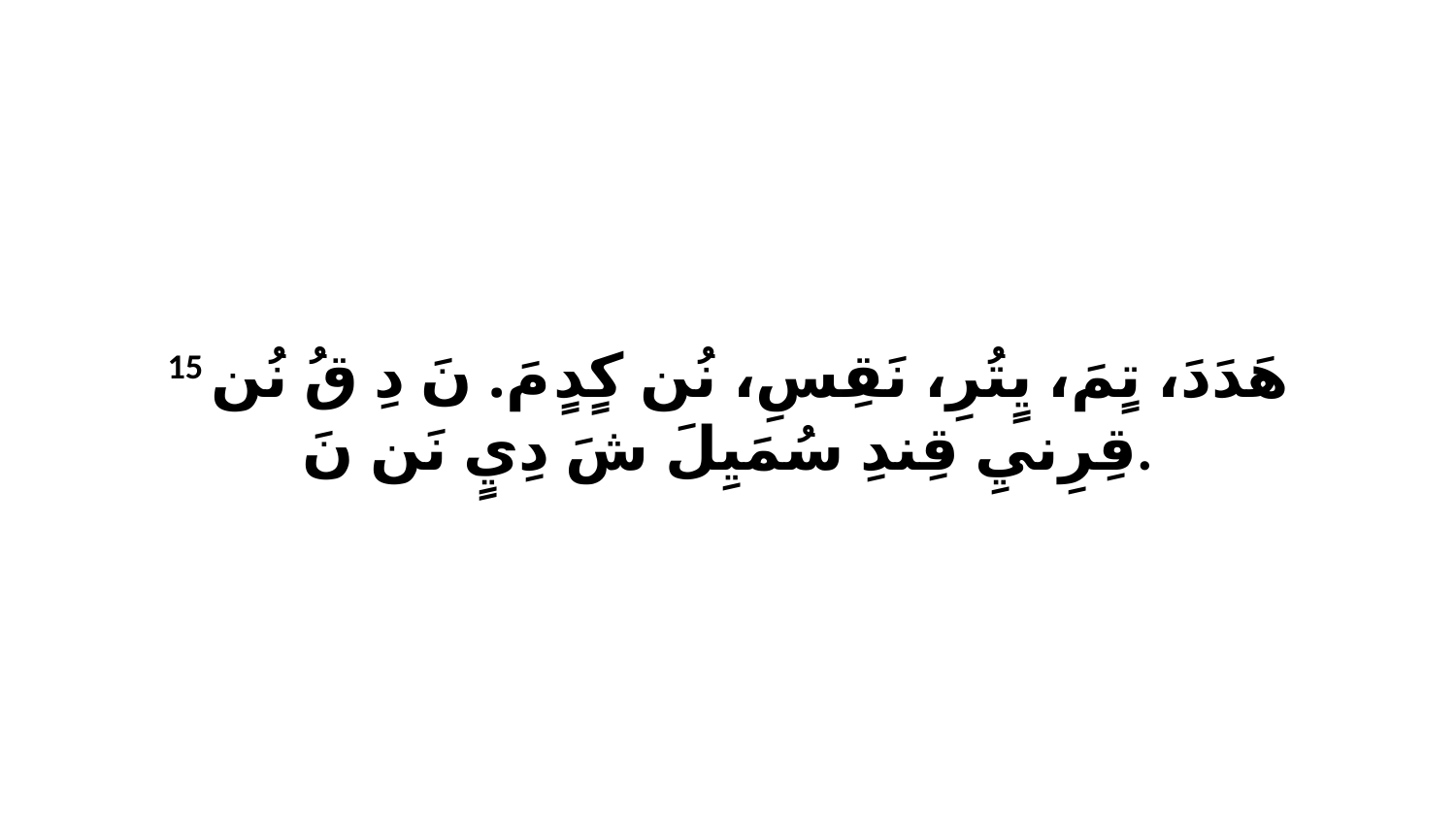

15 هَدَدَ، تٍمَ، يٍتُرِ، نَقِسِ، نُن كٍدٍ مَ. نَ دِ قُ نُن قِرِنيِ قِندِ سُمَيِلَ شَ دِيٍ نَن نَ.